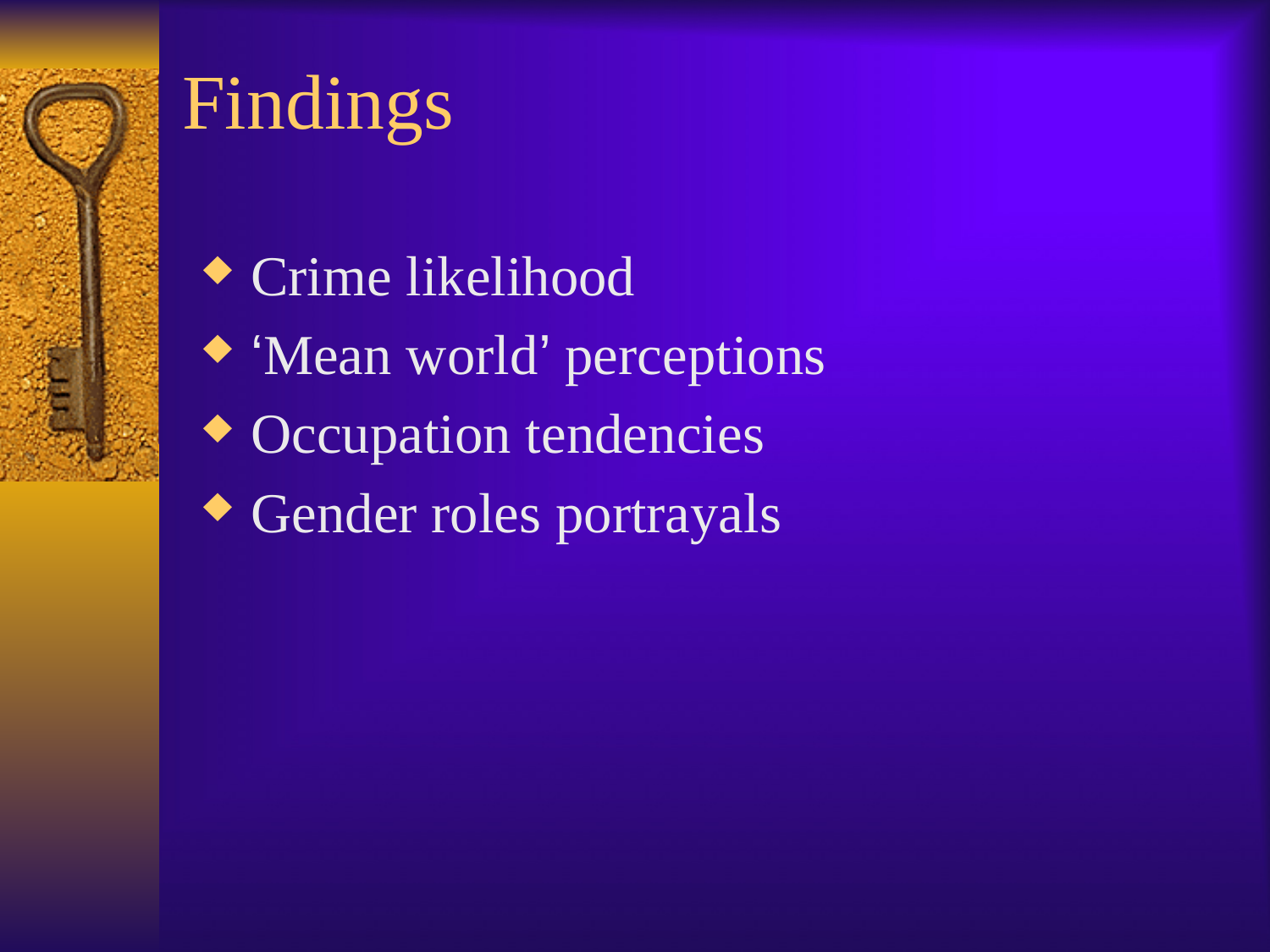

# Findings
Crime likelihood
‘Mean world’ perceptions
Occupation tendencies
Gender roles portrayals